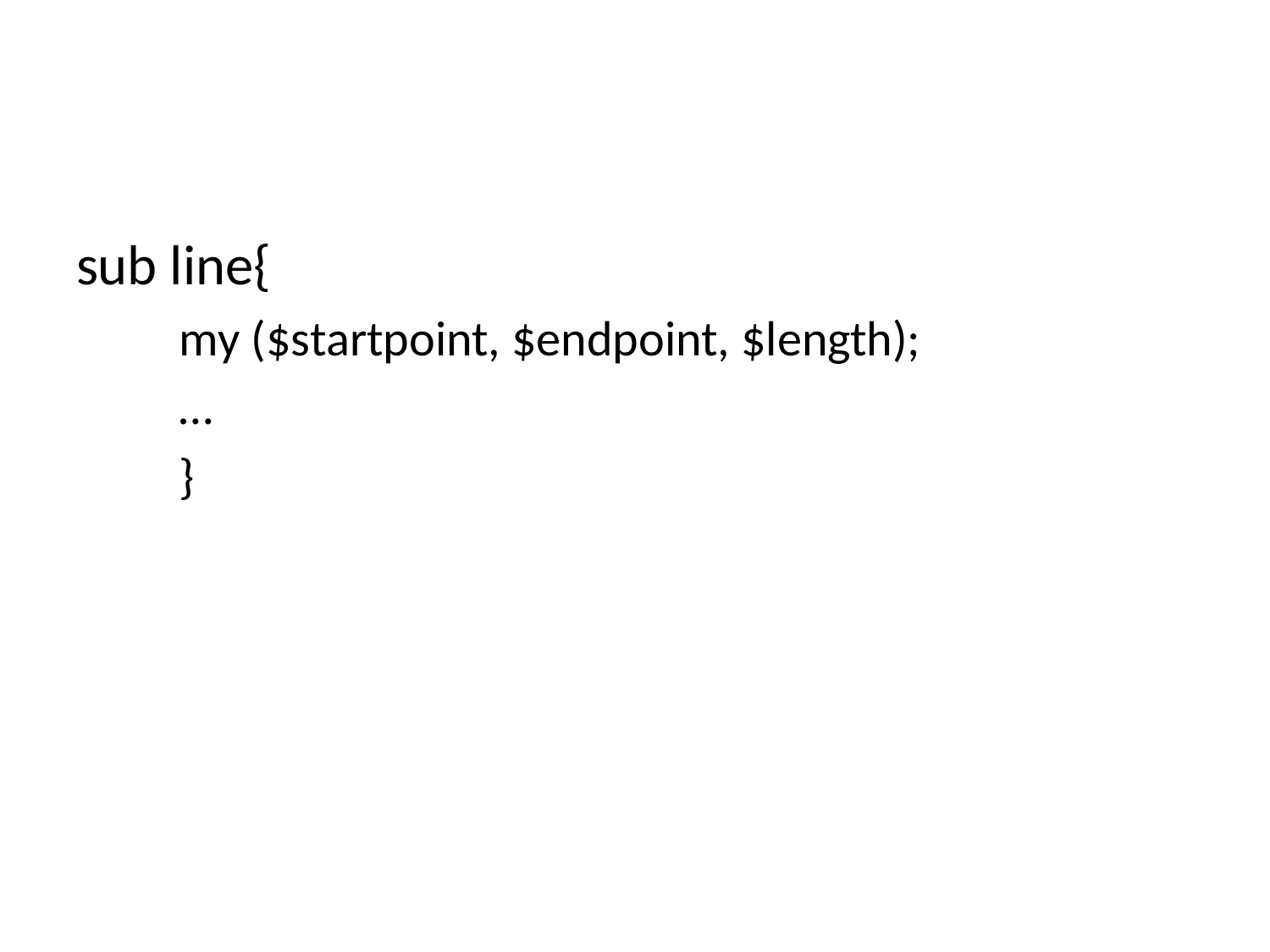

#
sub line{
	my ($startpoint, $endpoint, $length);
	…
	}